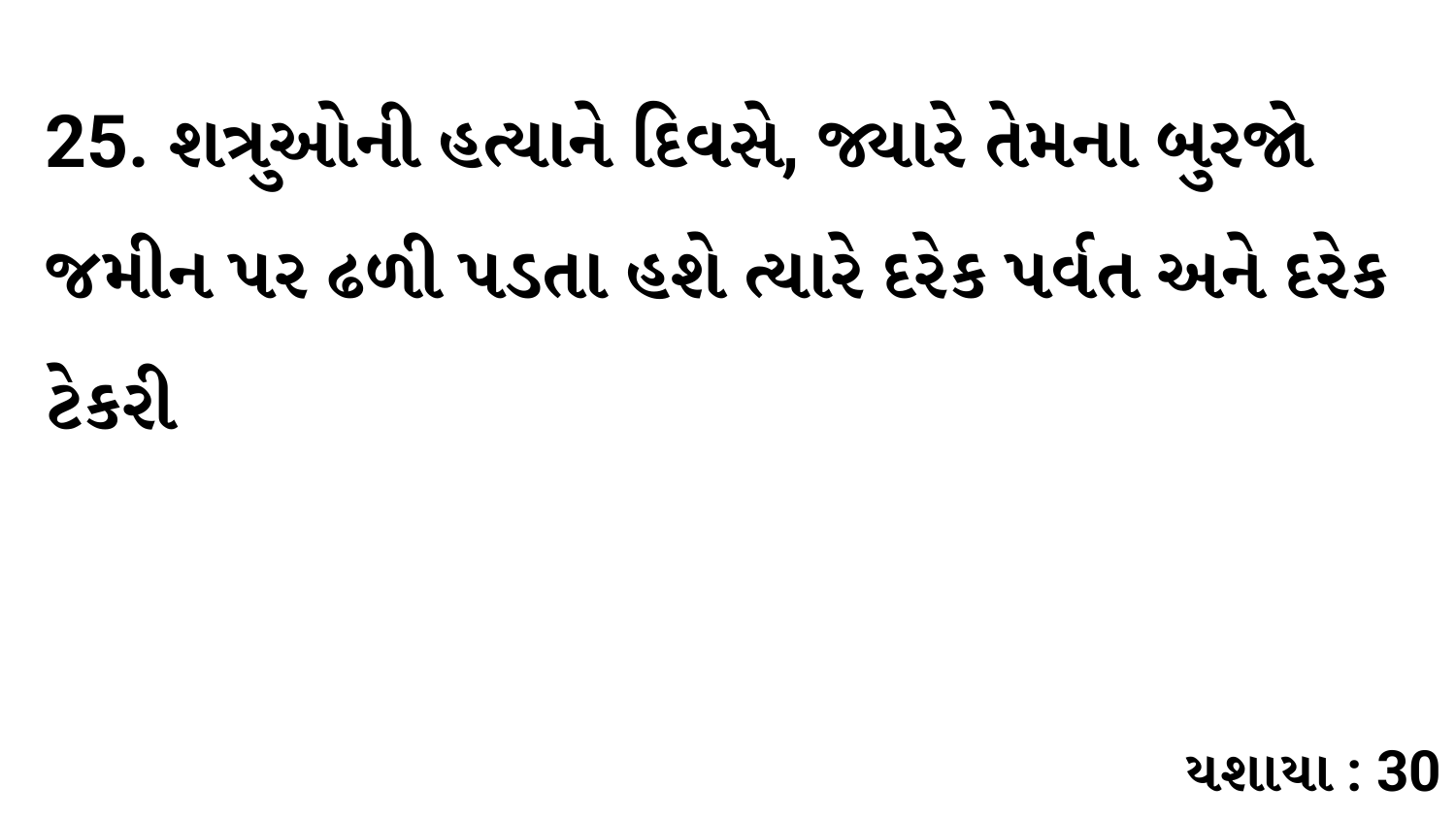

25. શત્રુઓની હત્યાને દિવસે, જ્યારે તેમના બુરજો જમીન પર ઢળી પડતા હશે ત્યારે દરેક પર્વત અને દરેક ટેકરી
યશાયા : 30